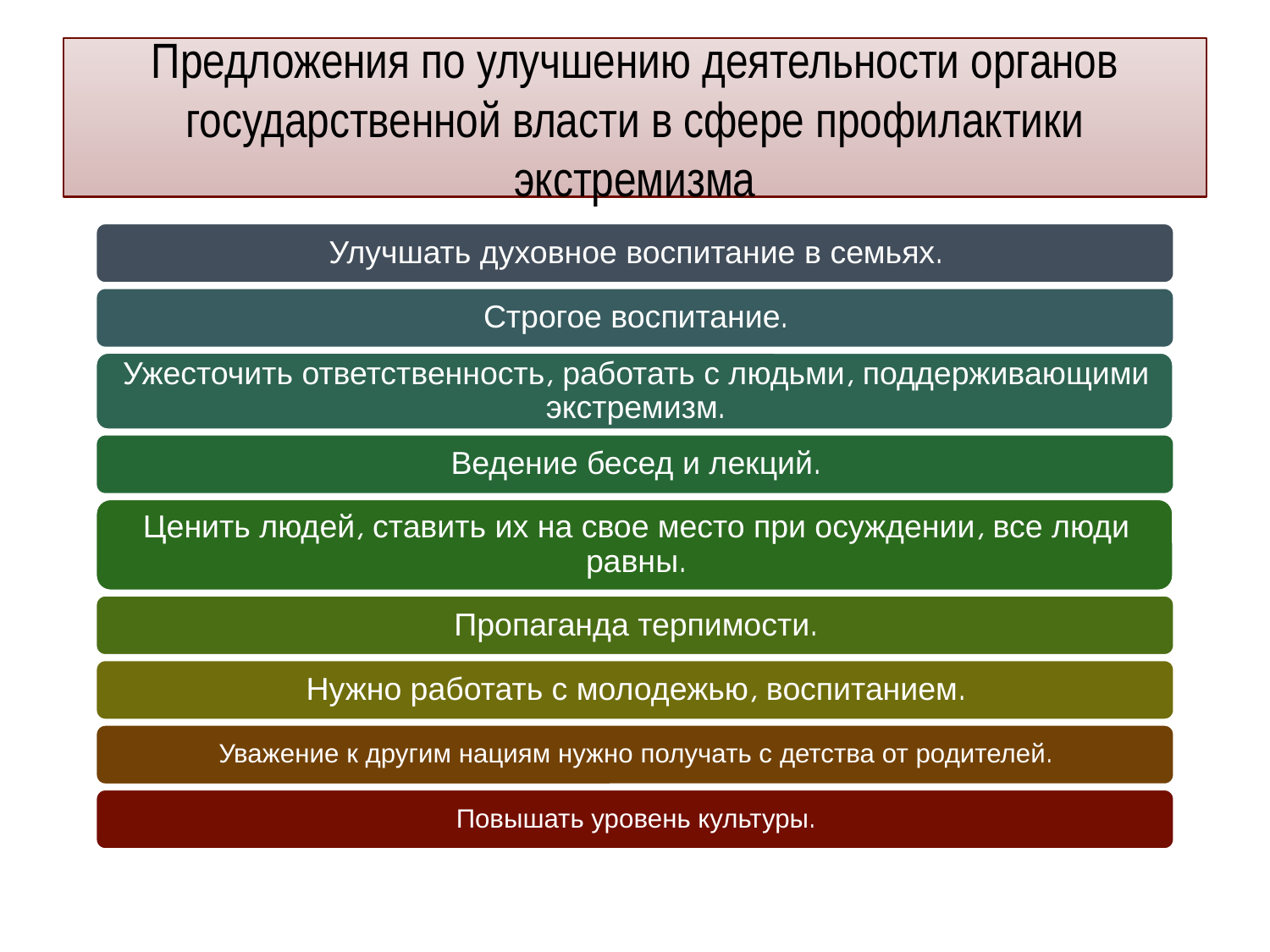

# Предложения по улучшению деятельности органов государственной власти в сфере профилактики экстремизма
Улучшать духовное воспитание в семьях.
Строгое воспитание.
Ужесточить ответственность, работать с людьми, поддерживающими экстремизм.
Ведение бесед и лекций.
Ценить людей, ставить их на свое место при осуждении, все люди равны.
Пропаганда терпимости.
Нужно работать с молодежью, воспитанием.
Уважение к другим нациям нужно получать с детства от родителей.
Повышать уровень культуры.